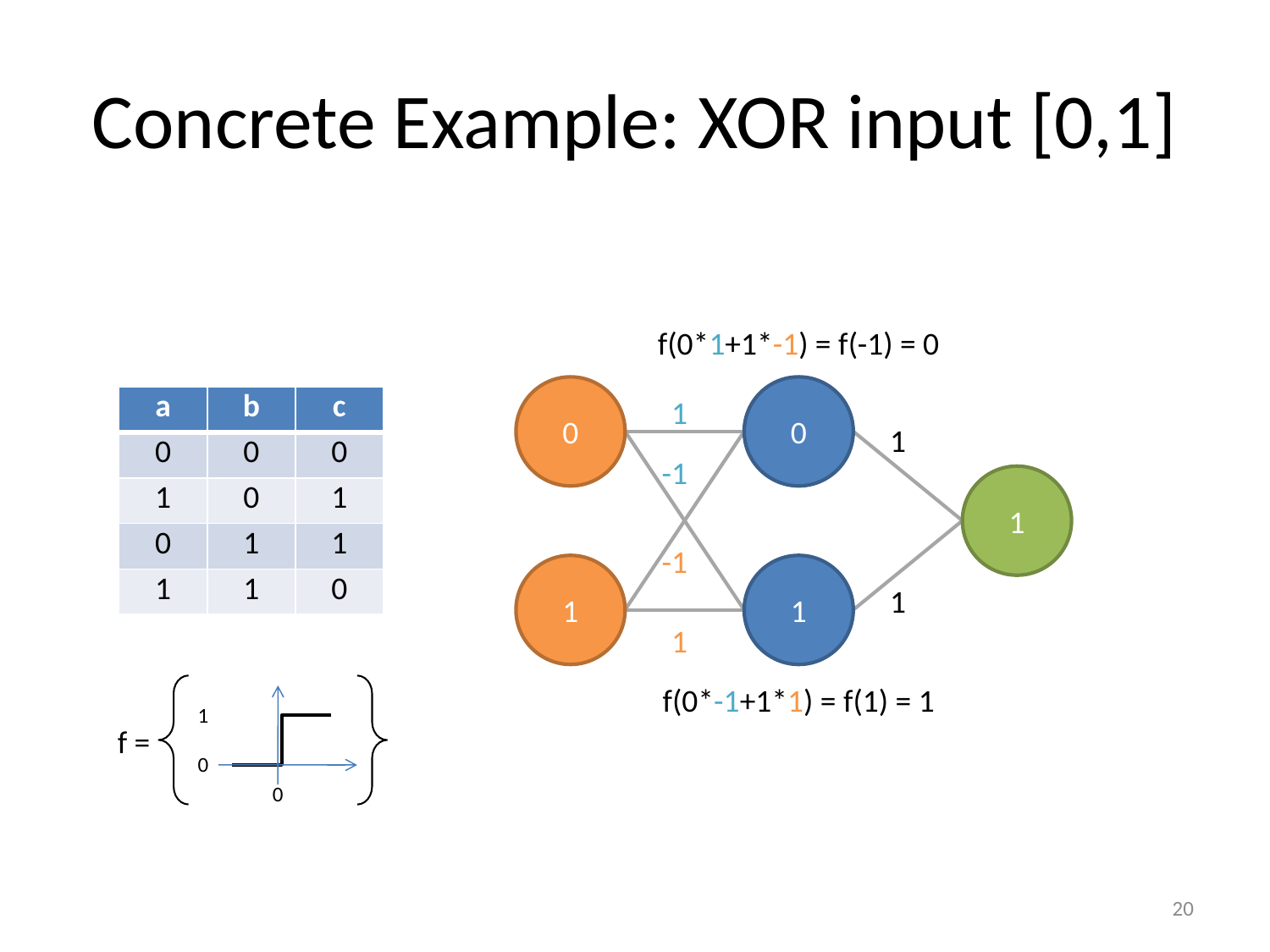

# Concrete Example: XOR input [0,1]
f(0*1+1*-1) = f(-1) = 0
0
0
| a | b | c |
| --- | --- | --- |
| 0 | 0 | 0 |
| 1 | 0 | 1 |
| 0 | 1 | 1 |
| 1 | 1 | 0 |
1
1
-1
1
-1
1
1
1
1
f(0*-1+1*1) = f(1) = 1

1
f =
0
0
20